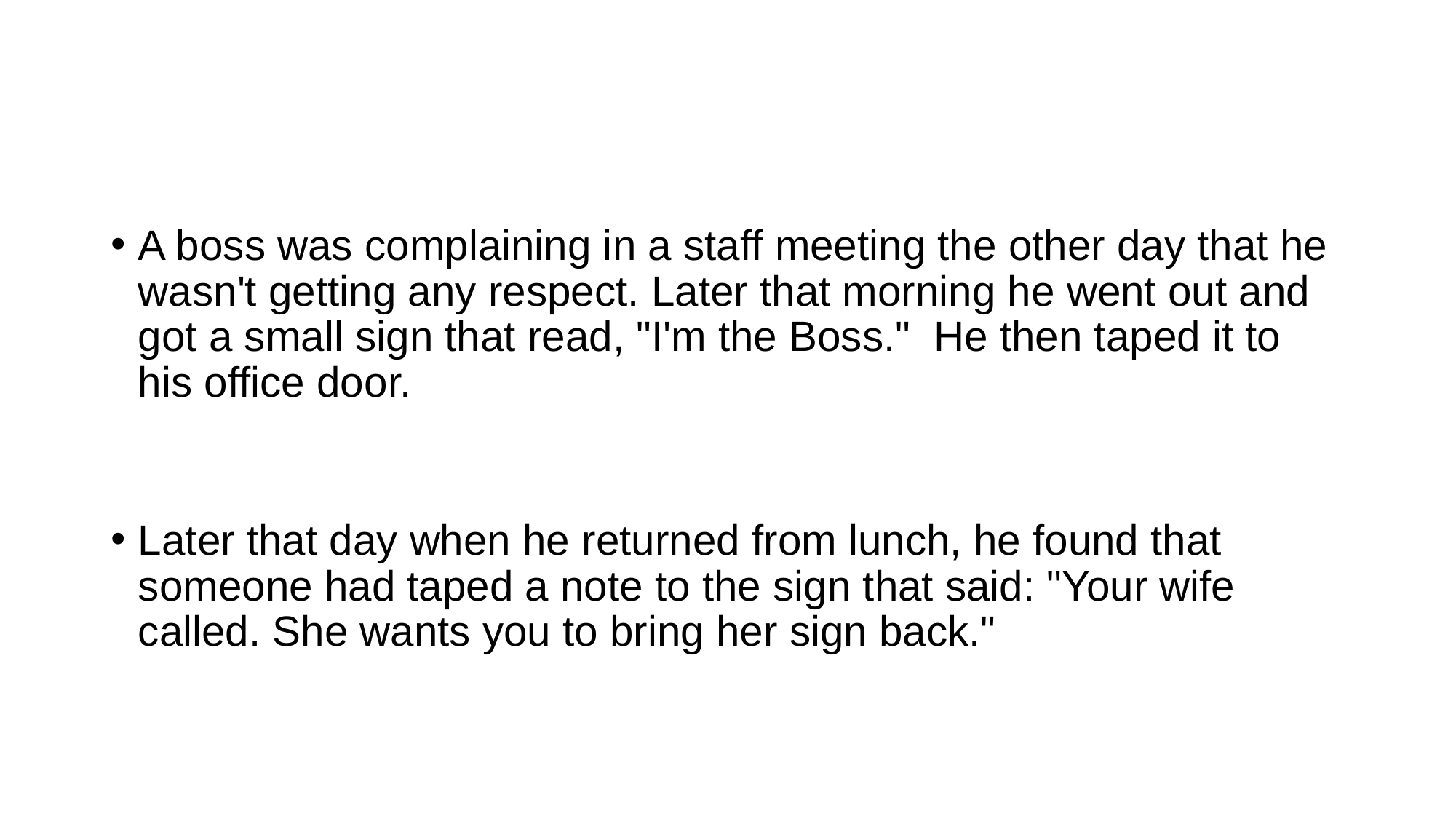

#
A boss was complaining in a staff meeting the other day that he wasn't getting any respect. Later that morning he went out and got a small sign that read, "I'm the Boss."  He then taped it to his office door.
Later that day when he returned from lunch, he found that someone had taped a note to the sign that said: "Your wife called. She wants you to bring her sign back."